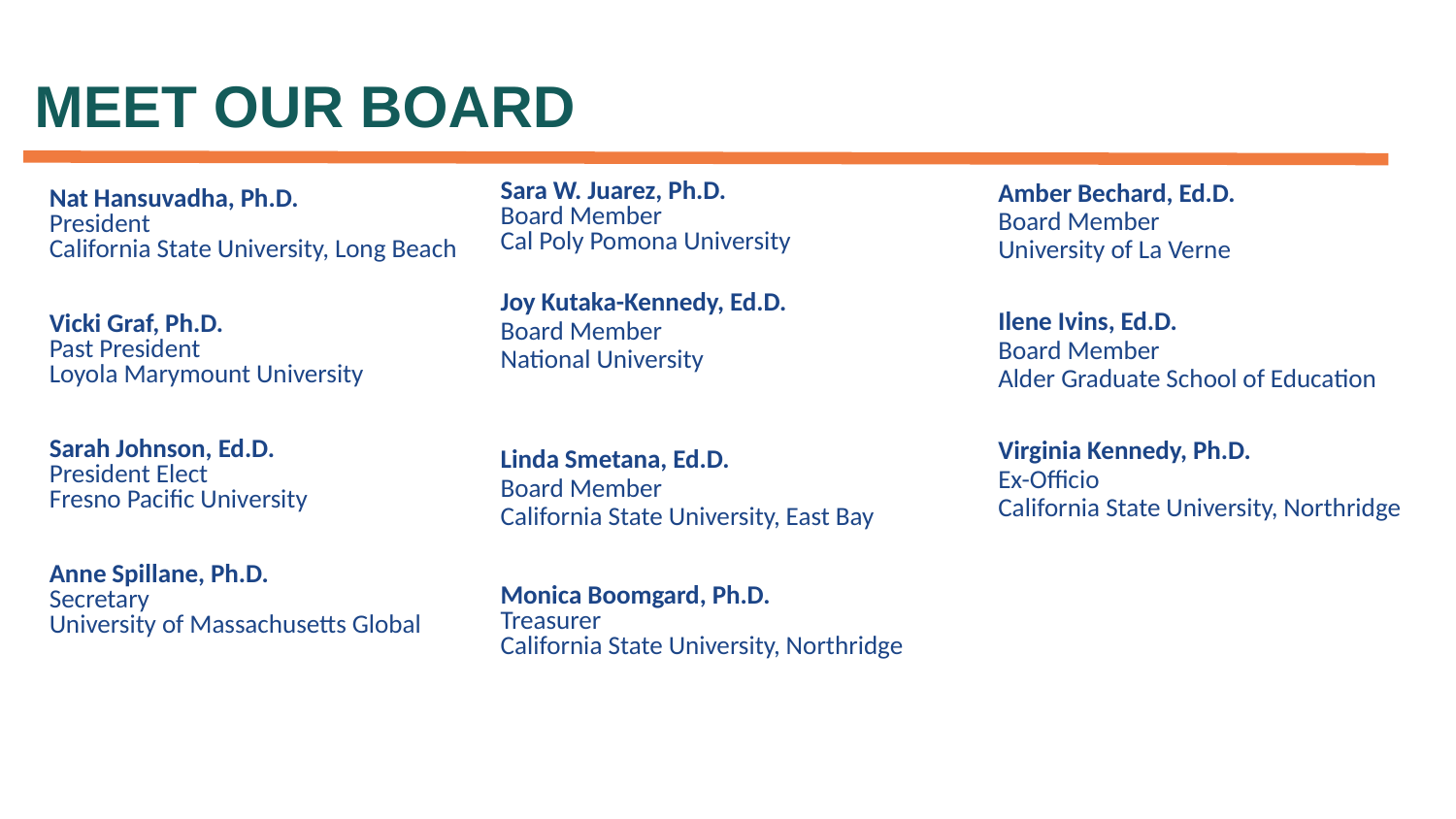

# MEET OUR BOARD

Nat Hansuvadha, Ph.D.
President
California State University, Long Beach

Vicki Graf, Ph.D.
Past President
Loyola Marymount University

Sarah Johnson, Ed.D.
President Elect
Fresno Pacific University

Anne Spillane, Ph.D.
Secretary
University of Massachusetts Global

Sara W. Juarez, Ph.D.
Board Member
Cal Poly Pomona University

Joy Kutaka-Kennedy, Ed.D.
Board Member
National University

Linda Smetana, Ed.D.
Board Member
California State University, East Bay

Monica Boomgard, Ph.D.
Treasurer
California State University, Northridge

Amber Bechard, Ed.D.
Board Member
University of La Verne

Ilene Ivins, Ed.D.
Board Member
Alder Graduate School of Education

Virginia Kennedy, Ph.D.
Ex-Officio
California State University, Northridge